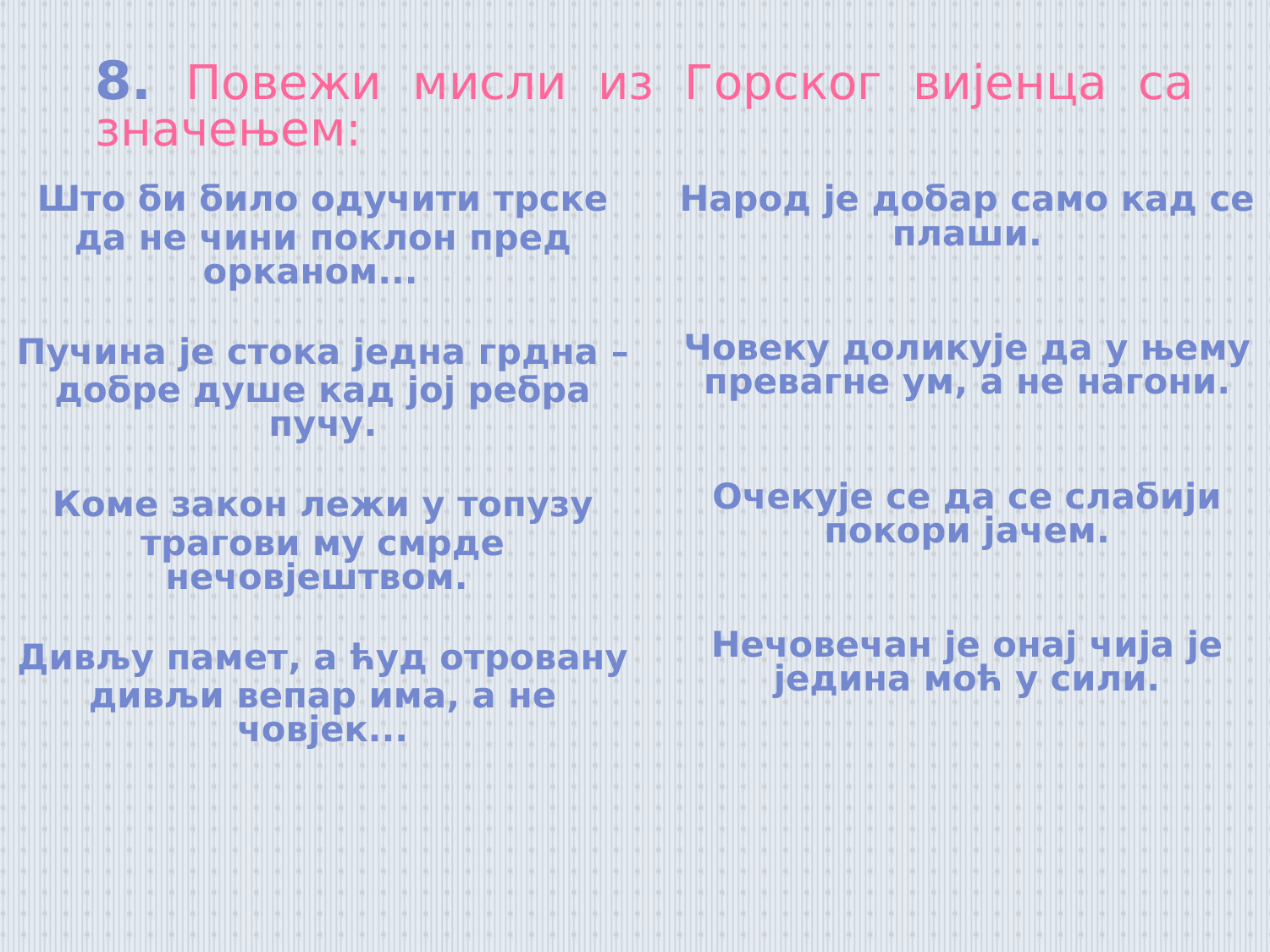

8. Повежи мисли из Горског вијенца са значењем:

Што би било одучити трске
да не чини поклон пред орканом...

Пучина је стока једна грдна –
добре душе кад јој ребра пучу.

Коме закон лежи у топузу
трагови му смрде нечовјештвом.

Дивљу памет, а ћуд отровану
дивљи вепар има, а не човјек...
Народ је добар само кад се плаши.

Човеку доликује да у њему превагне ум, а не нагони.

Очекује се да се слабији покори јачем.

Нечовечан је онај чија је једина моћ у сили.